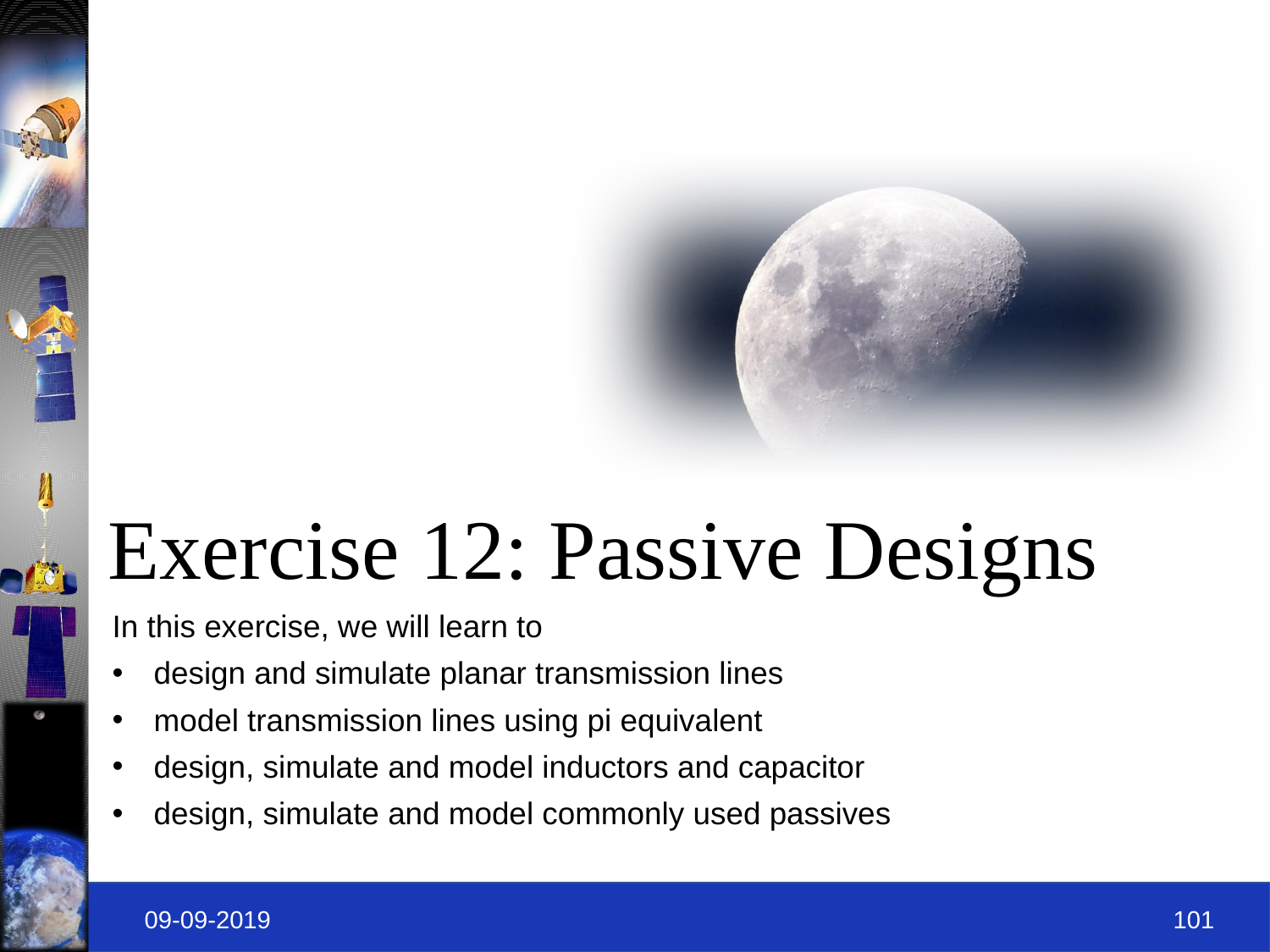

# Exercise 12: Passive Designs
In this exercise, we will learn to
design and simulate planar transmission lines
model transmission lines using pi equivalent
design, simulate and model inductors and capacitor
design, simulate and model commonly used passives
09-09-2019
101